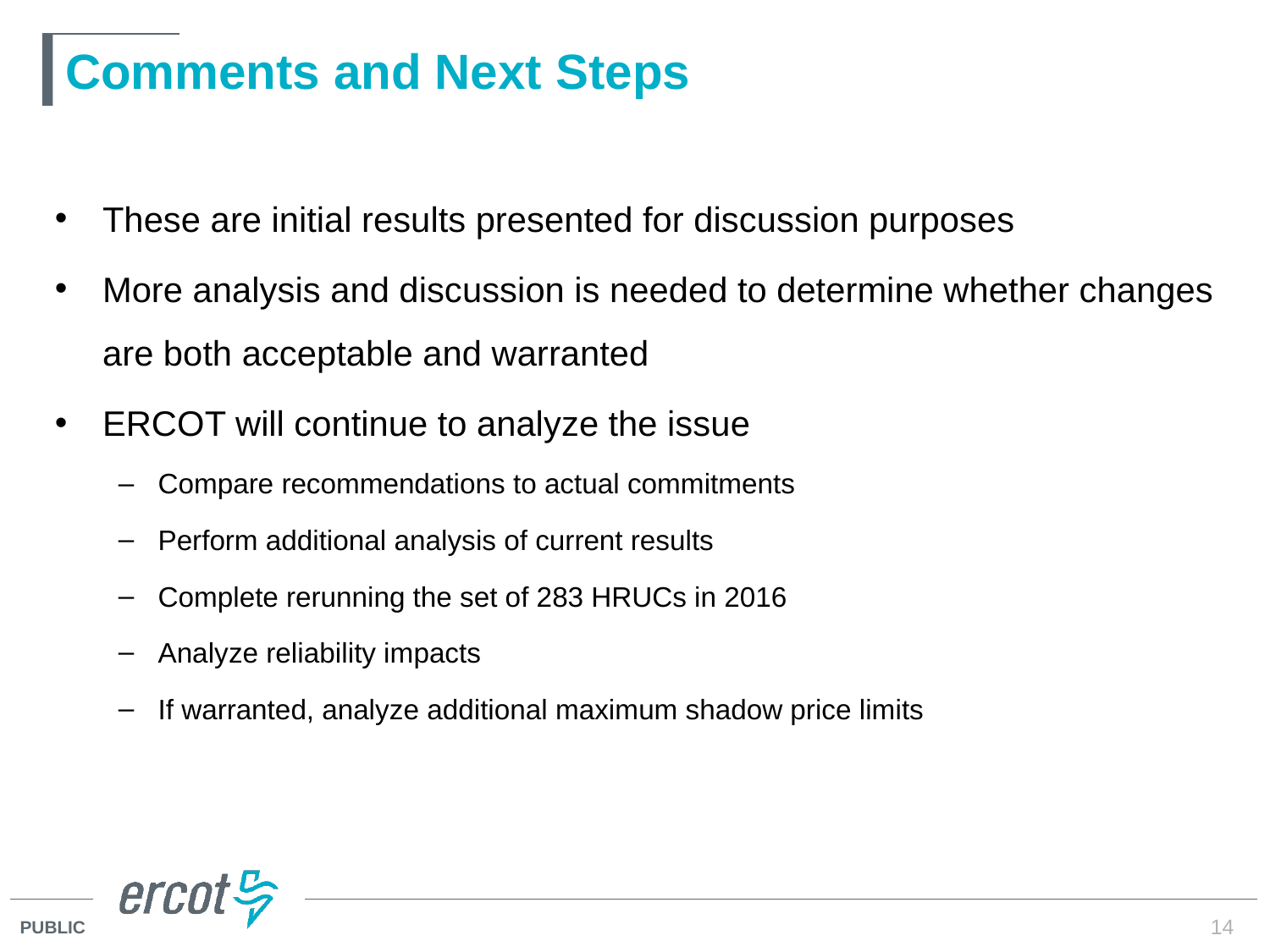

# Comments and Next Steps
These are initial results presented for discussion purposes
More analysis and discussion is needed to determine whether changes are both acceptable and warranted
ERCOT will continue to analyze the issue
Compare recommendations to actual commitments
Perform additional analysis of current results
Complete rerunning the set of 283 HRUCs in 2016
Analyze reliability impacts
If warranted, analyze additional maximum shadow price limits

14